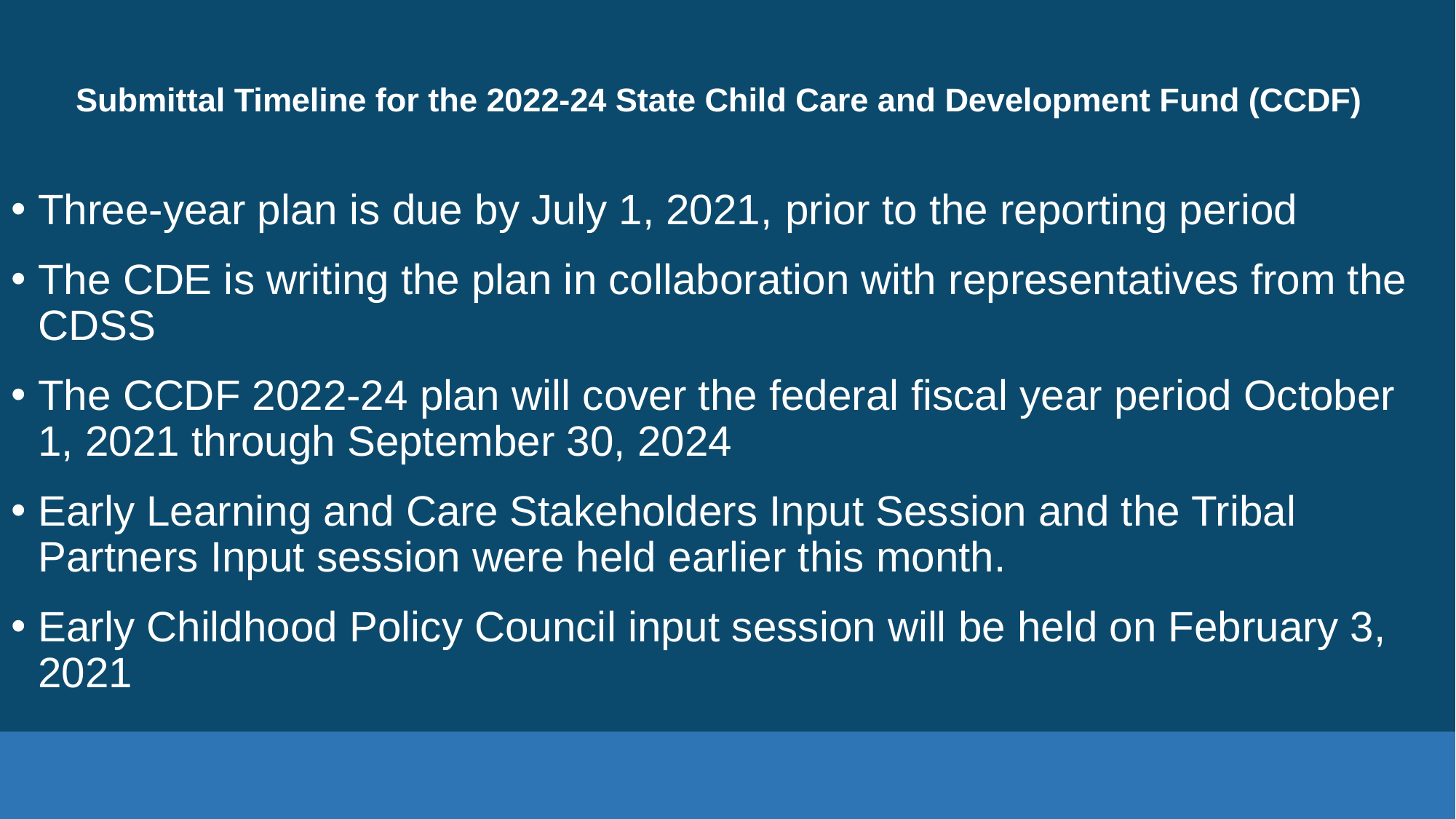

# Submittal Timeline for the 2022-24 State Child Care and Development Fund (CCDF)
Three-year plan is due by July 1, 2021, prior to the reporting period
The CDE is writing the plan in collaboration with representatives from the CDSS
The CCDF 2022-24 plan will cover the federal fiscal year period October 1, 2021 through September 30, 2024
Early Learning and Care Stakeholders Input Session and the Tribal Partners Input session were held earlier this month.
Early Childhood Policy Council input session will be held on February 3, 2021